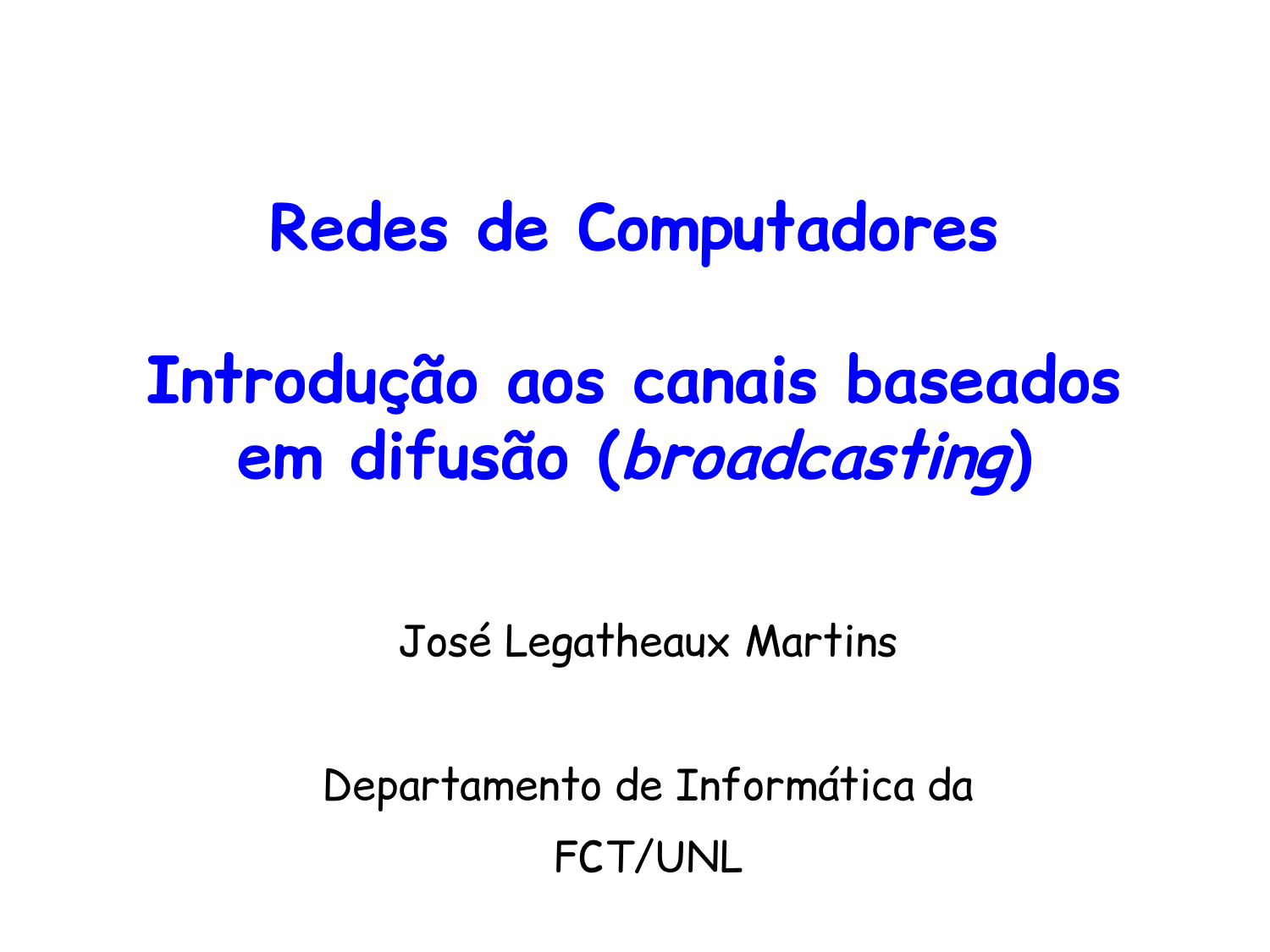

# Redes de Computadores Introdução aos canais baseados em difusão (broadcasting)

José Legatheaux Martins

Departamento de Informática da
FCT/UNL